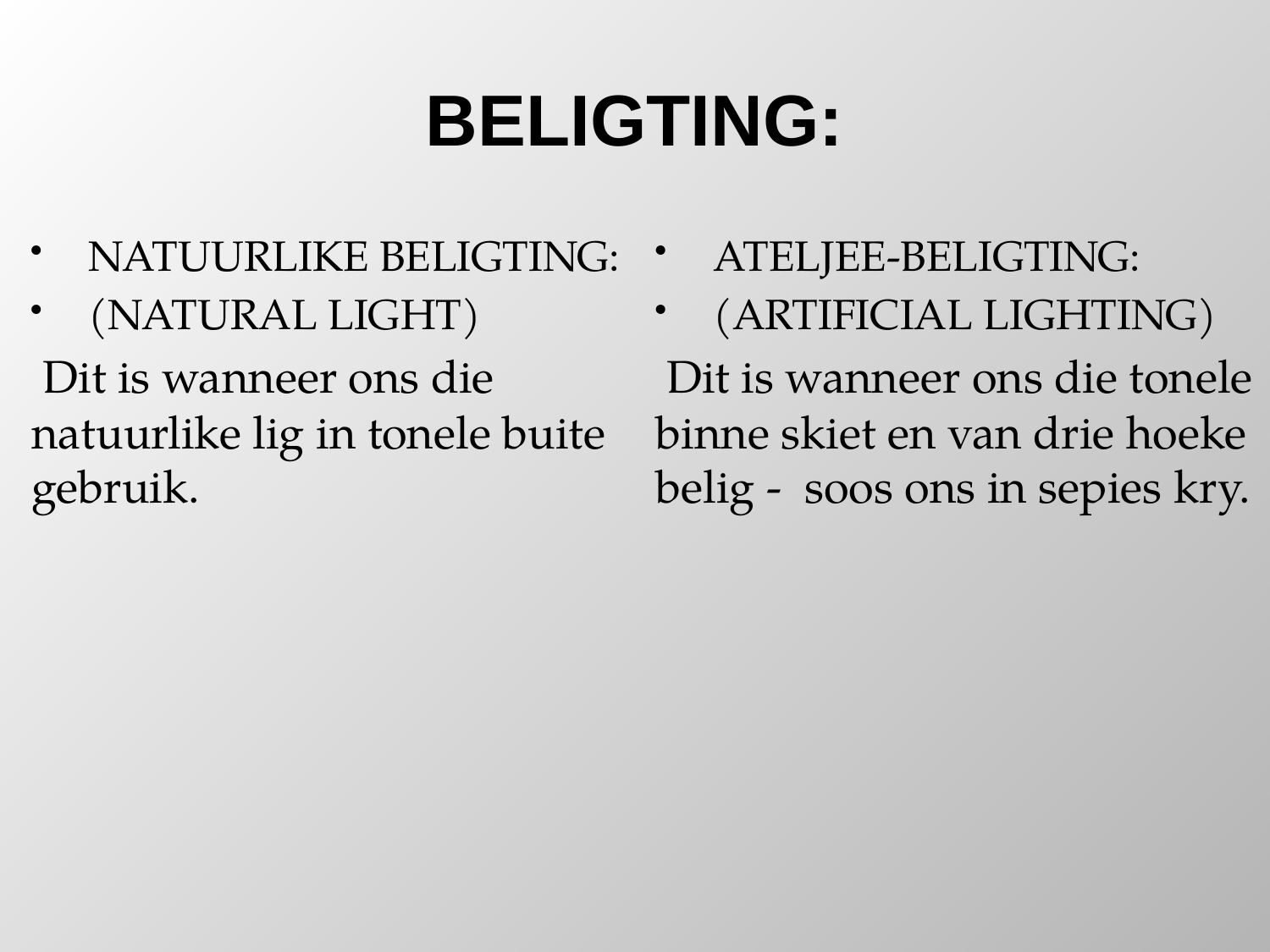

# BELIGTING:
NATUURLIKE BELIGTING:
(NATURAL LIGHT)
 Dit is wanneer ons die natuurlike lig in tonele buite gebruik.
ATELJEE-BELIGTING:
(ARTIFICIAL LIGHTING)
 Dit is wanneer ons die tonele binne skiet en van drie hoeke belig -  soos ons in sepies kry.